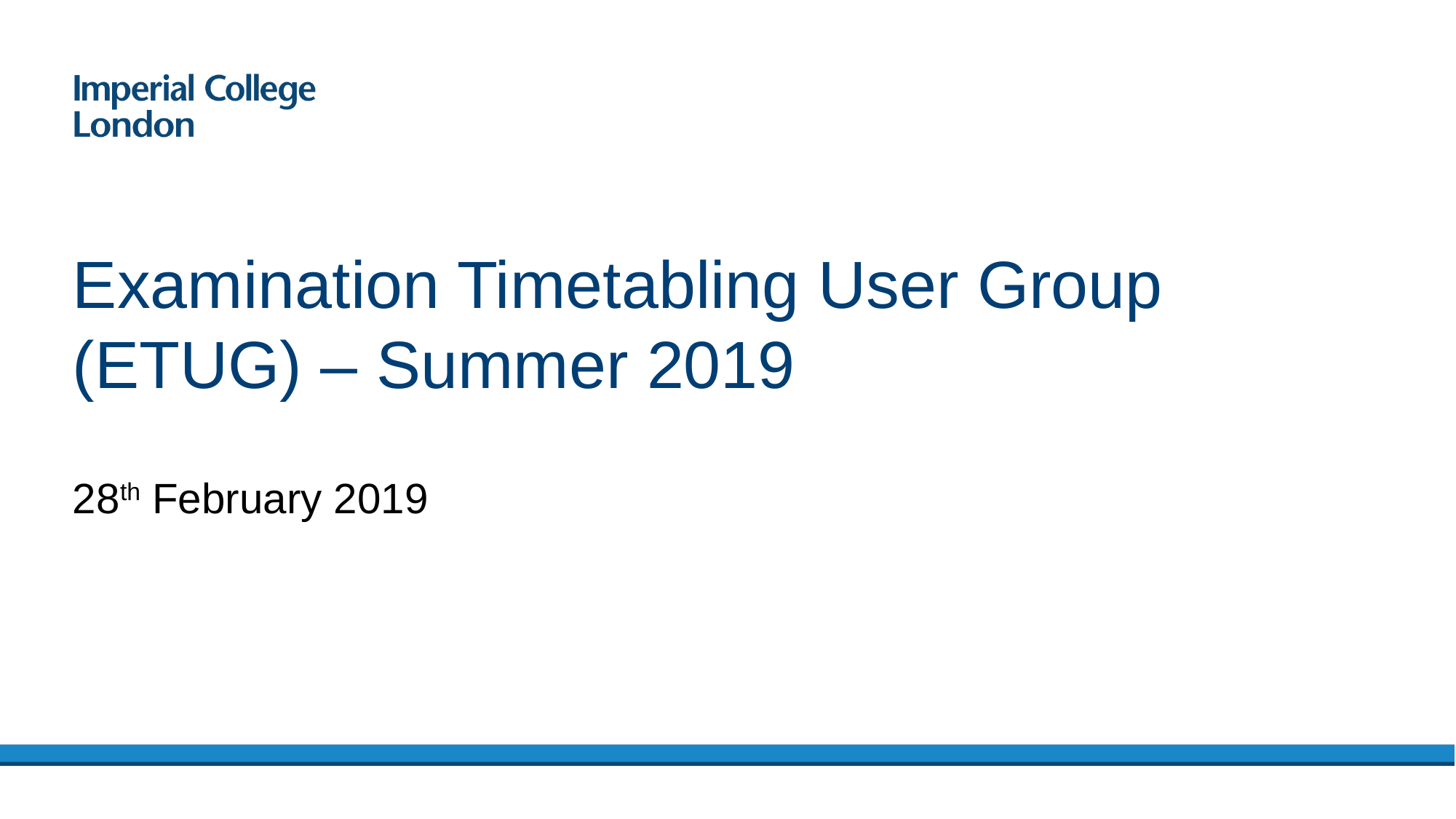

# Examination Timetabling User Group (ETUG) – Summer 2019
28th February 2019